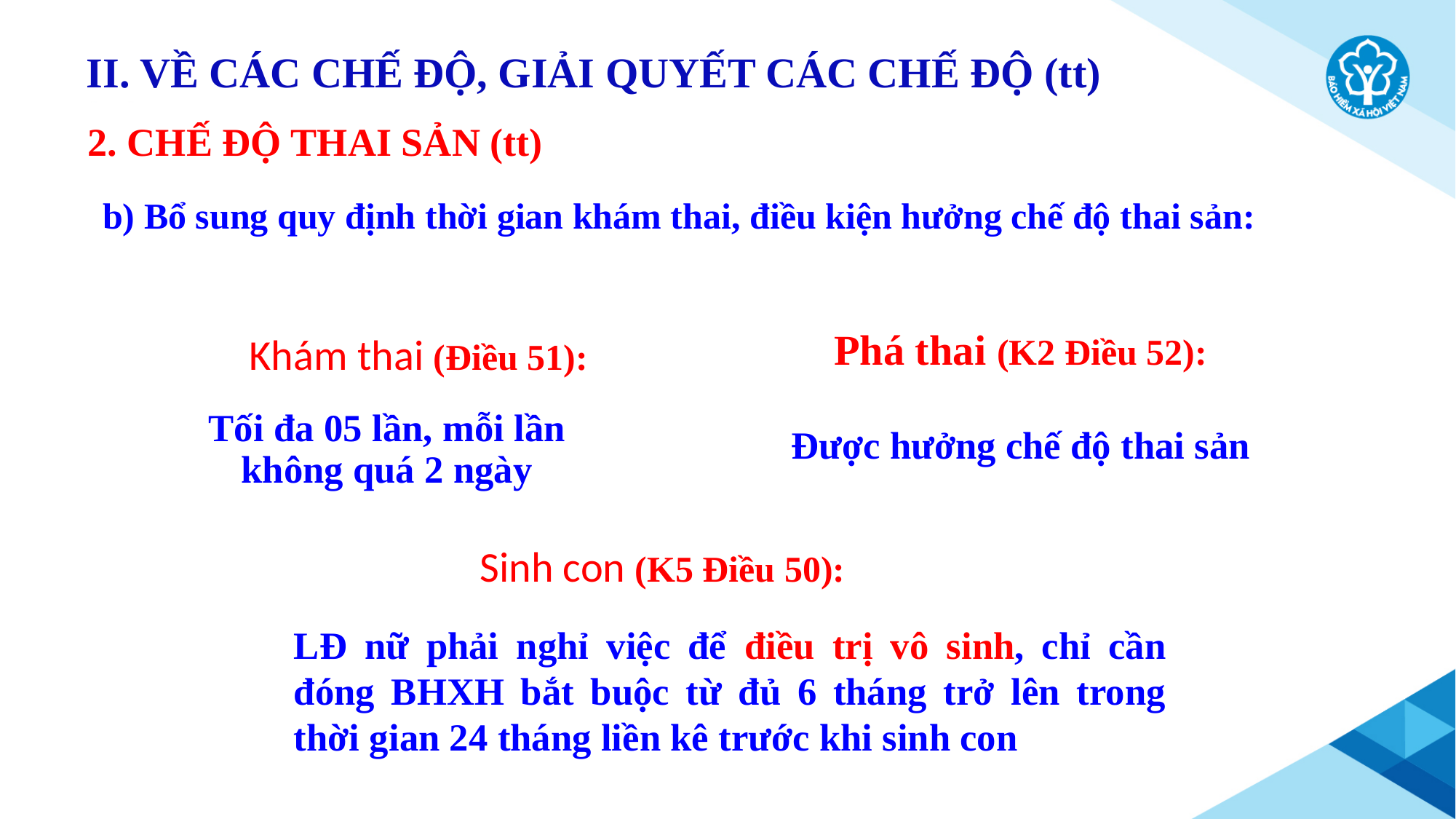

II. VỀ CÁC CHẾ ĐỘ, GIẢI QUYẾT CÁC CHẾ ĐỘ (tt)
2. CHẾ ĐỘ THAI SẢN (tt)
b) Bổ sung quy định thời gian khám thai, điều kiện hưởng chế độ thai sản:
Phá thai (K2 Điều 52):

Khám thai (Điều 51):
Được hưởng chế độ thai sản
Tối đa 05 lần, mỗi lần không quá 2 ngày
Sinh con (K5 Điều 50):
LĐ nữ phải nghỉ việc để điều trị vô sinh, chỉ cần đóng BHXH bắt buộc từ đủ 6 tháng trở lên trong thời gian 24 tháng liền kê trước khi sinh con